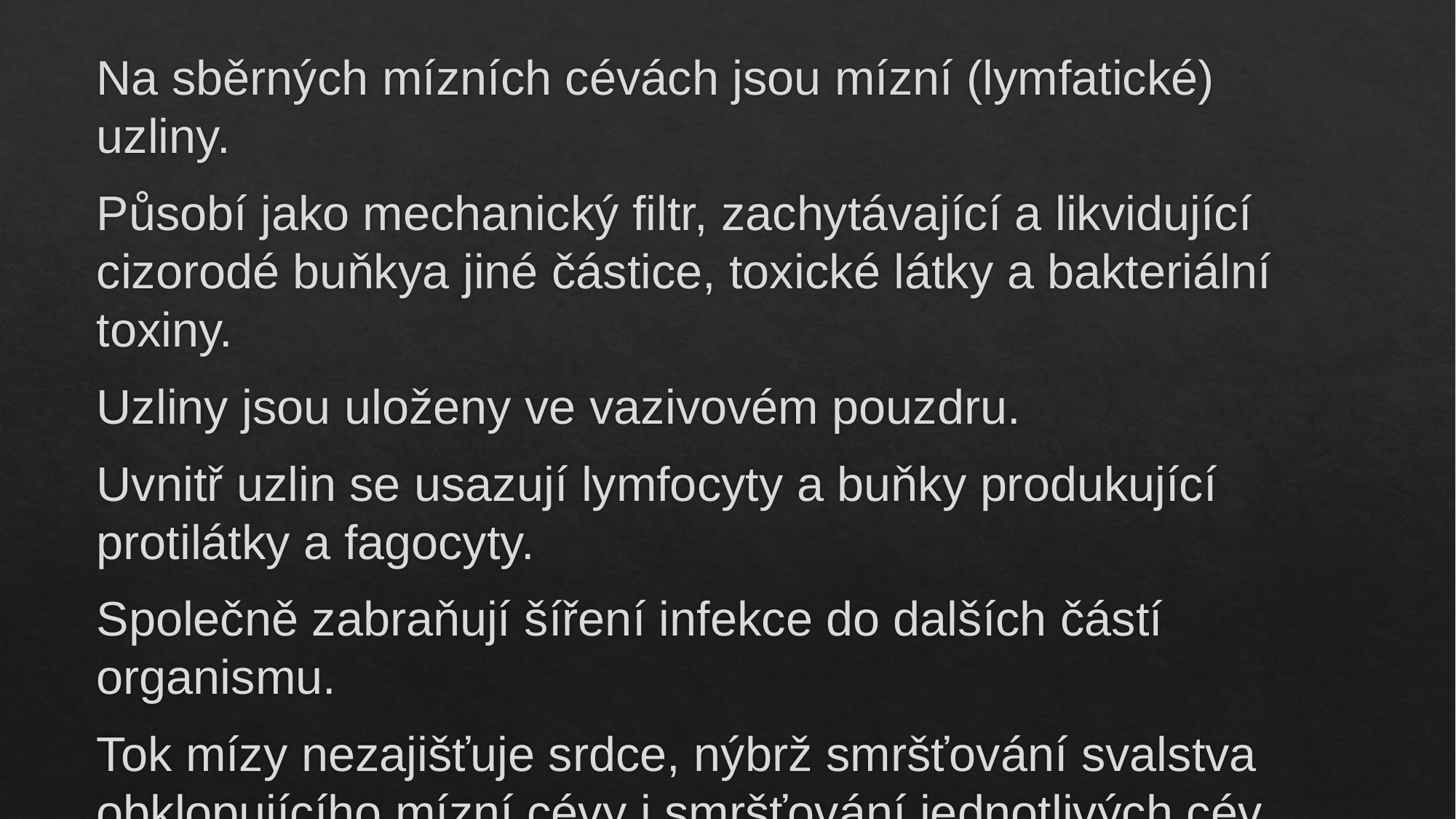

Na sběrných mízních cévách jsou mízní (lymfatické) uzliny.
Působí jako mechanický filtr, zachytávající a likvidující cizorodé buňkya jiné částice, toxické látky a bakteriální toxiny.
Uzliny jsou uloženy ve vazivovém pouzdru.
Uvnitř uzlin se usazují lymfocyty a buňky produkující protilátky a fagocyty.
Společně zabraňují šíření infekce do dalších částí organismu.
Tok mízy nezajišťuje srdce, nýbrž smršťování svalstva obklopujícího mízní cévy i smršťování jednotlivých cév.